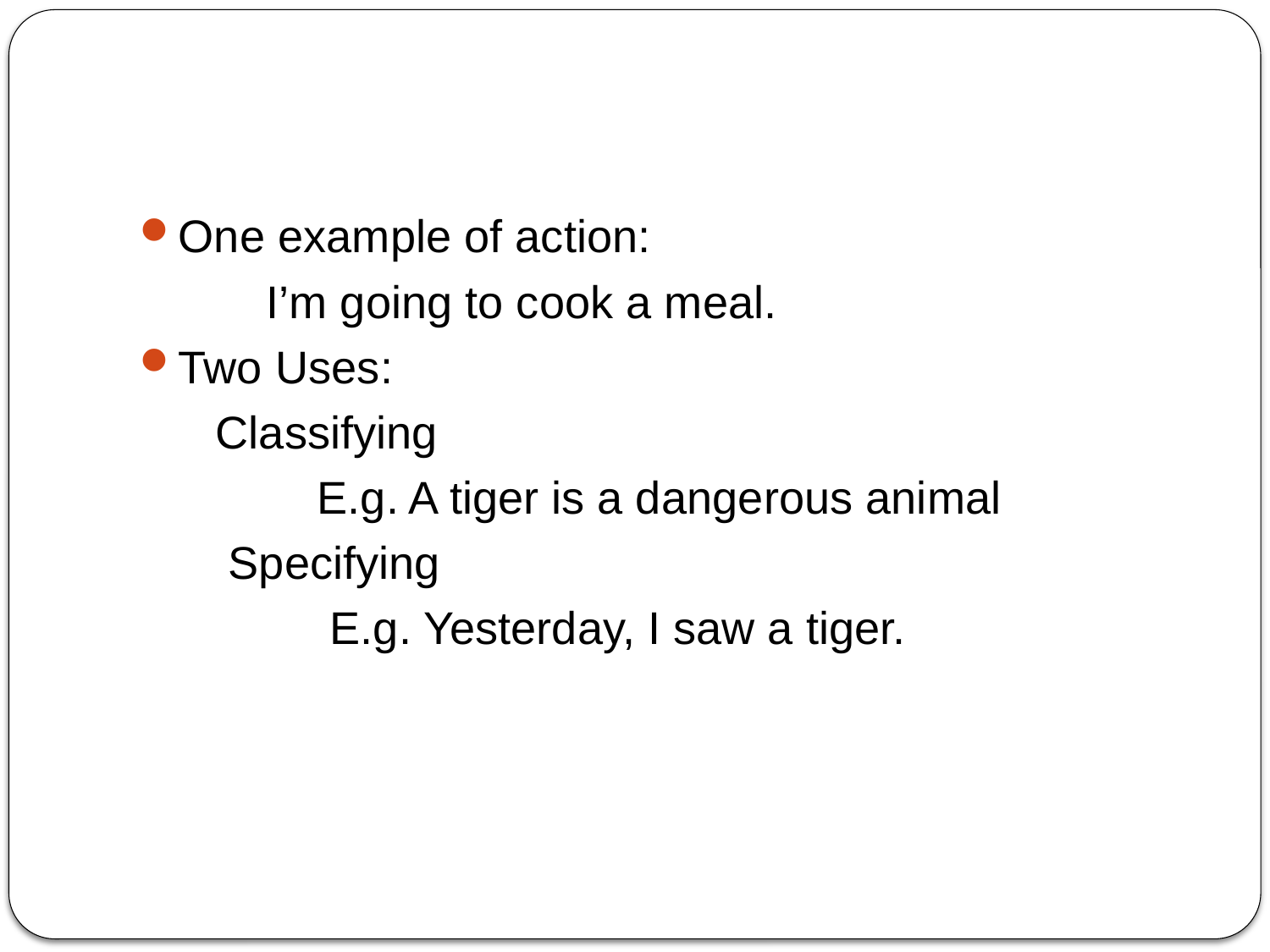

#
One example of action:
          I’m going to cook a meal.
Two Uses:
      Classifying
              E.g. A tiger is a dangerous animal
       Specifying
               E.g. Yesterday, I saw a tiger.